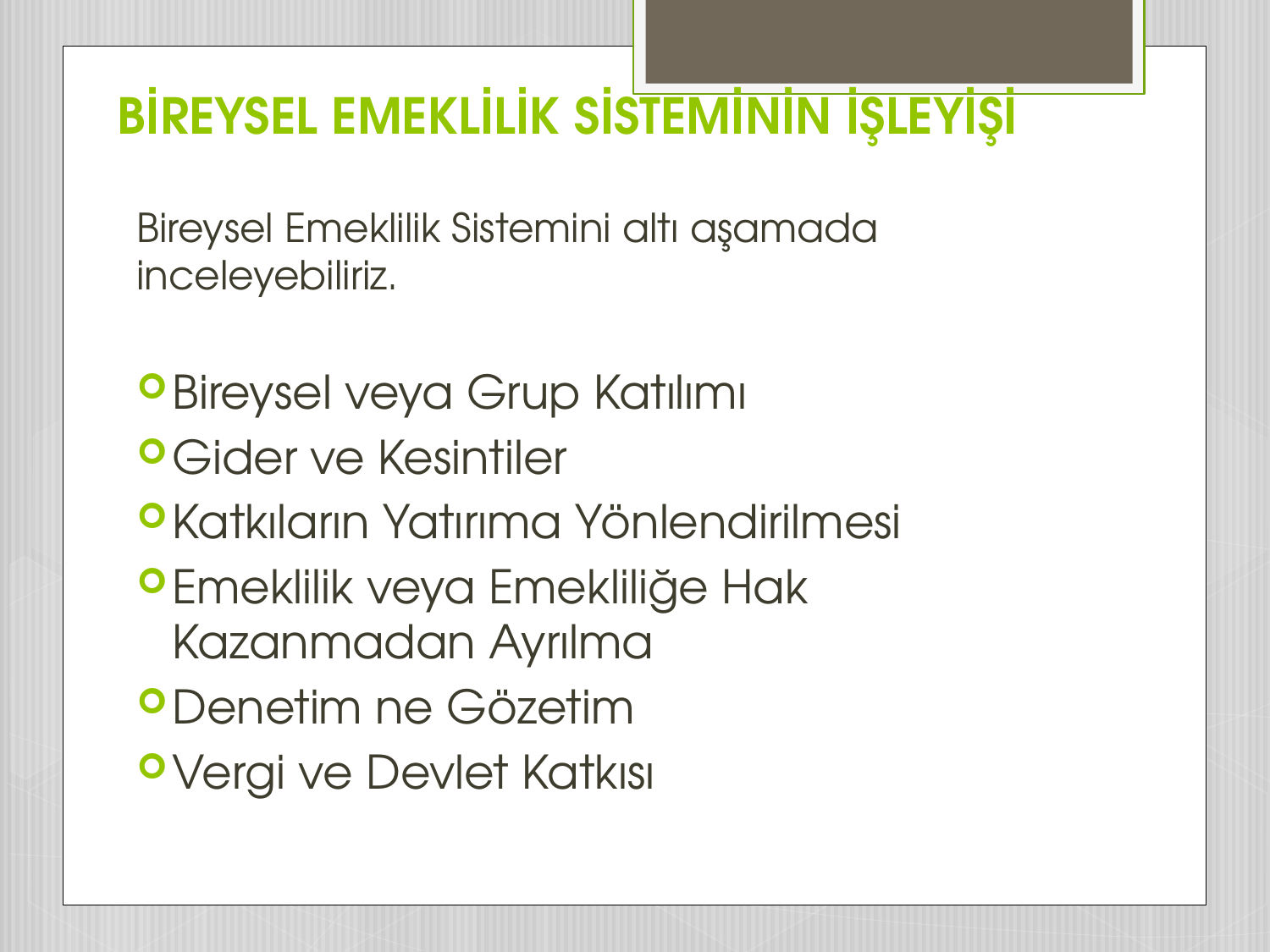

# BİREYSEL EMEKLİLİK SİSTEMİNİN İŞLEYİŞİ
Bireysel Emeklilik Sistemini altı aşamada inceleyebiliriz.

Bireysel veya Grup Katılımı
Gider ve Kesintiler
Katkıların Yatırıma Yönlendirilmesi
Emeklilik veya Emekliliğe Hak Kazanmadan Ayrılma
Denetim ne Gözetim
Vergi ve Devlet Katkısı